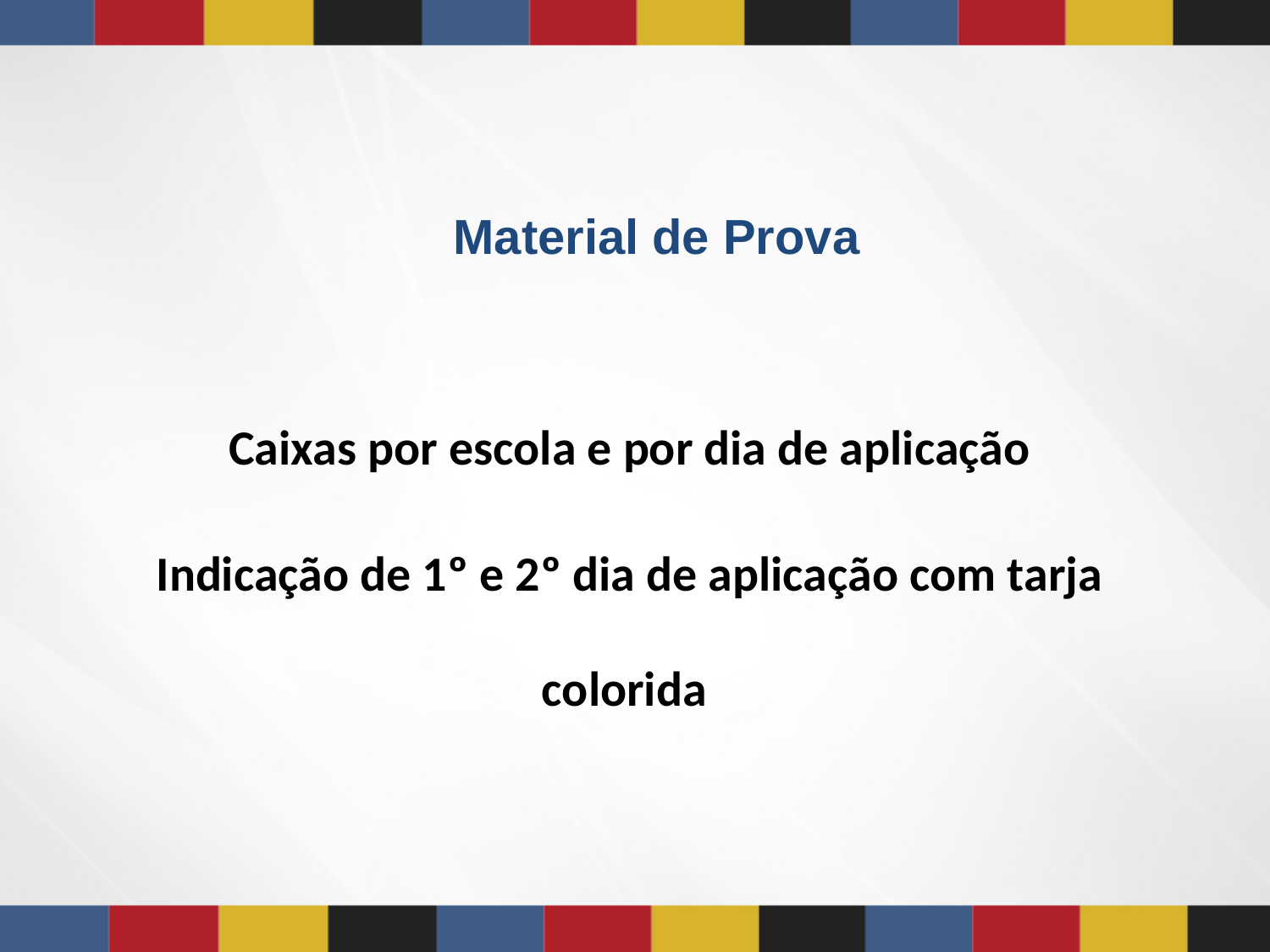

Material de Prova

Caixas por escola e por dia de aplicação
Indicação de 1º e 2º dia de aplicação com tarja colorida